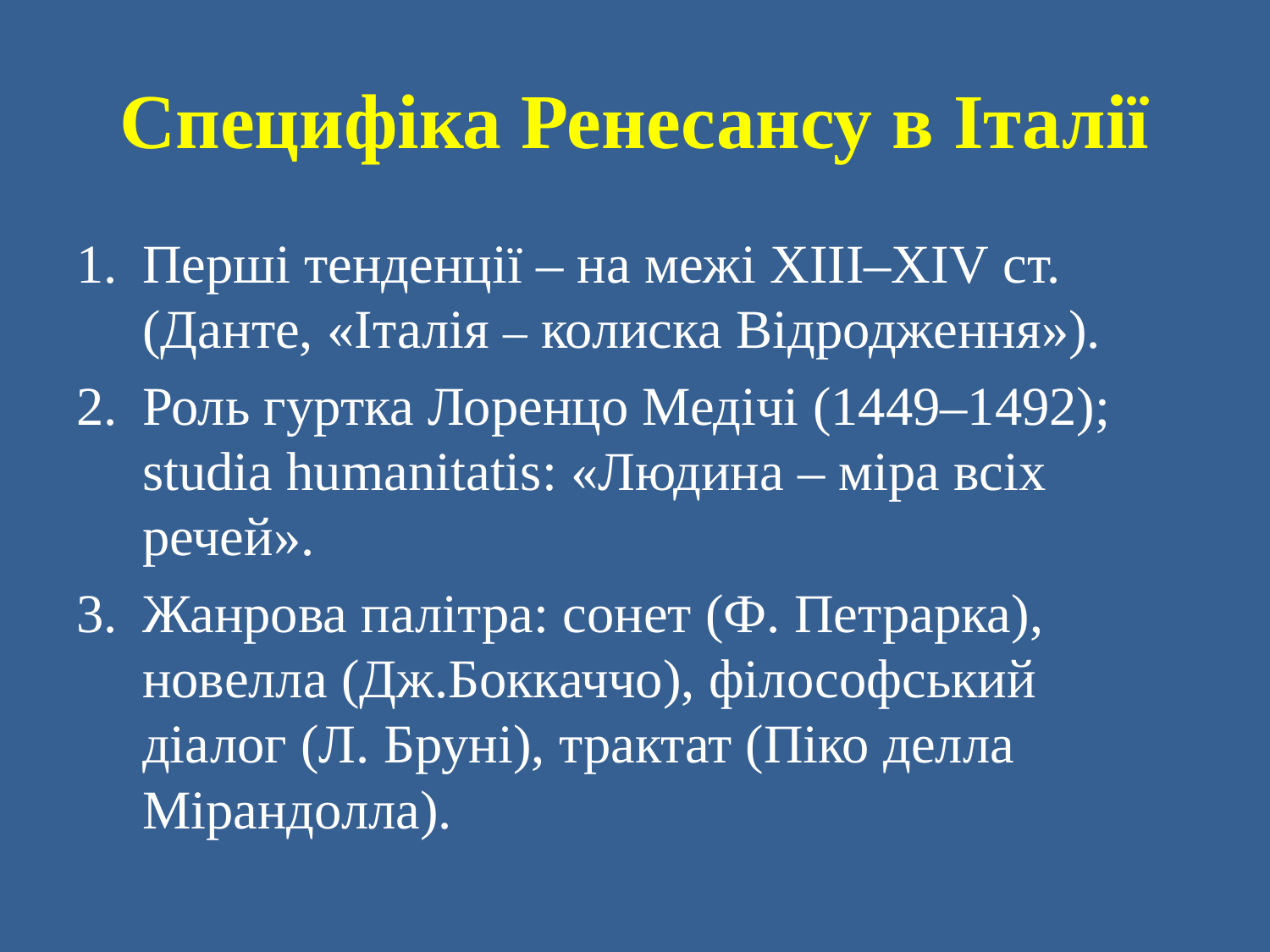

# Специфіка Ренесансу в Італії
Перші тенденції – на межі ХІІІ–ХІV ст. (Данте, «Італія – колиска Відродження»).
Роль гуртка Лоренцо Медічі (1449–1492); studia humanitatis: «Людина – міра всіх речей».
Жанрова палітра: сонет (Ф. Петрарка), новелла (Дж.Боккаччо), філософський діалог (Л. Бруні), трактат (Піко делла Мірандолла).